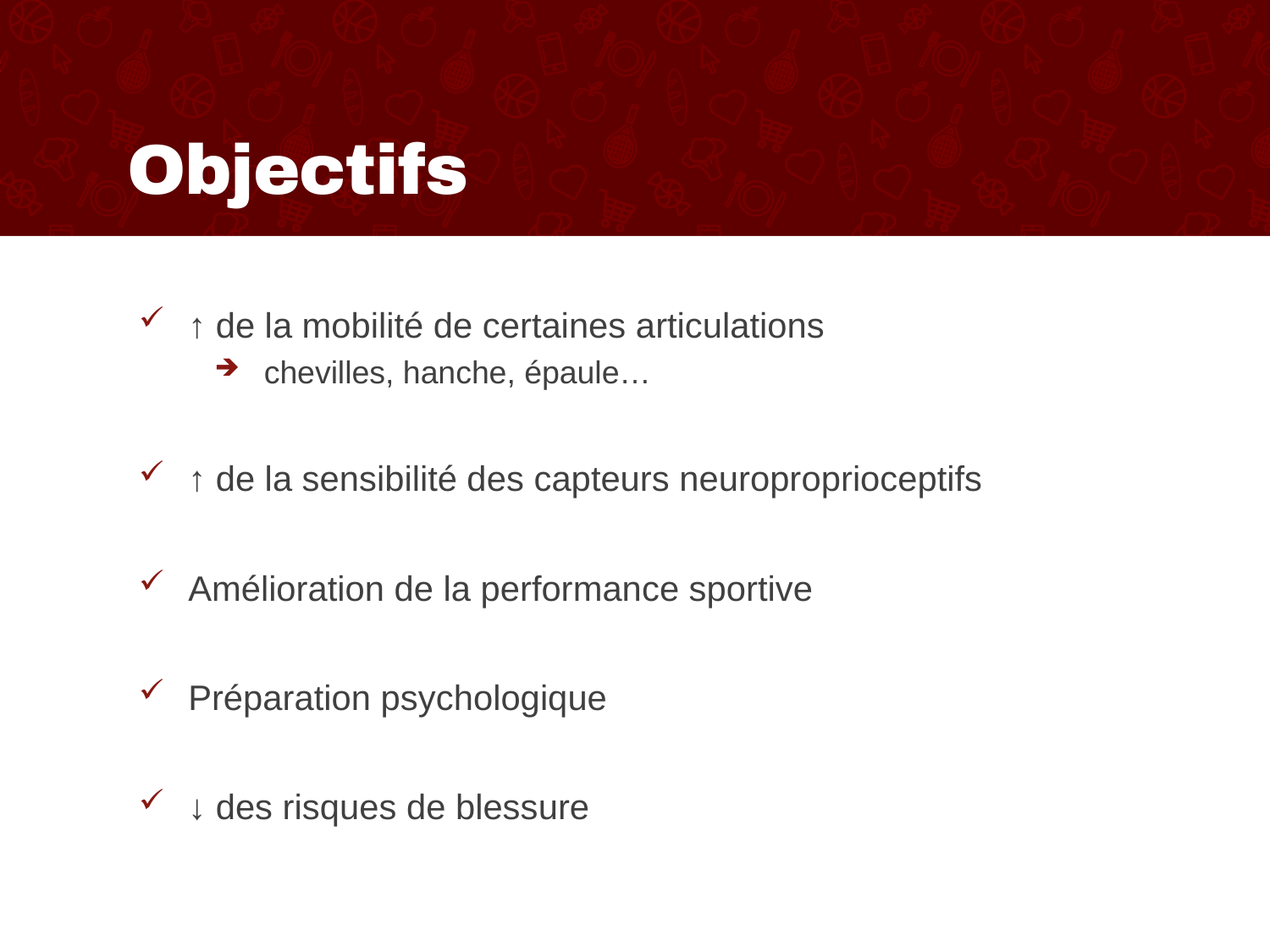

# Objectifs

↑ de la mobilité de certaines articulations
chevilles, hanche, épaule…
↑ de la sensibilité des capteurs neuroproprioceptifs
Amélioration de la performance sportive
Préparation psychologique
↓ des risques de blessure